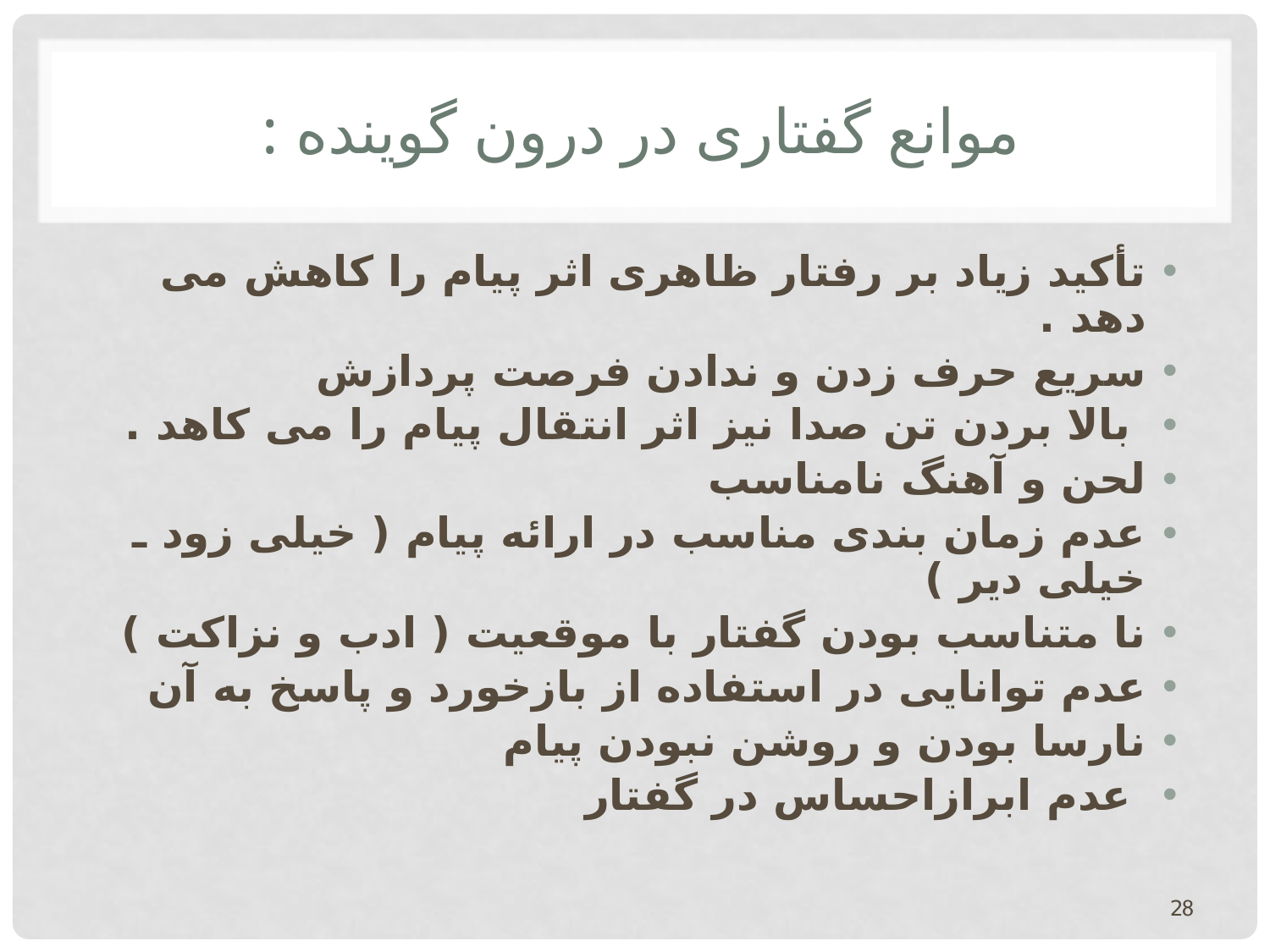

# موانع گفتاری در درون گوینده :
تأکید زیاد بر رفتار ظاهری اثر پیام را کاهش می دهد .
سریع حرف زدن و ندادن فرصت پردازش
 بالا بردن تن صدا نیز اثر انتقال پیام را می کاهد .
لحن و آهنگ نامناسب
عدم زمان بندی مناسب در ارائه پیام ( خیلی زود ـ خیلی دیر )
نا متناسب بودن گفتار با موقعیت ( ادب و نزاکت )
عدم توانایی در استفاده از بازخورد و پاسخ به آن
نارسا بودن و روشن نبودن پیام
 عدم ابرازاحساس در گفتار

28